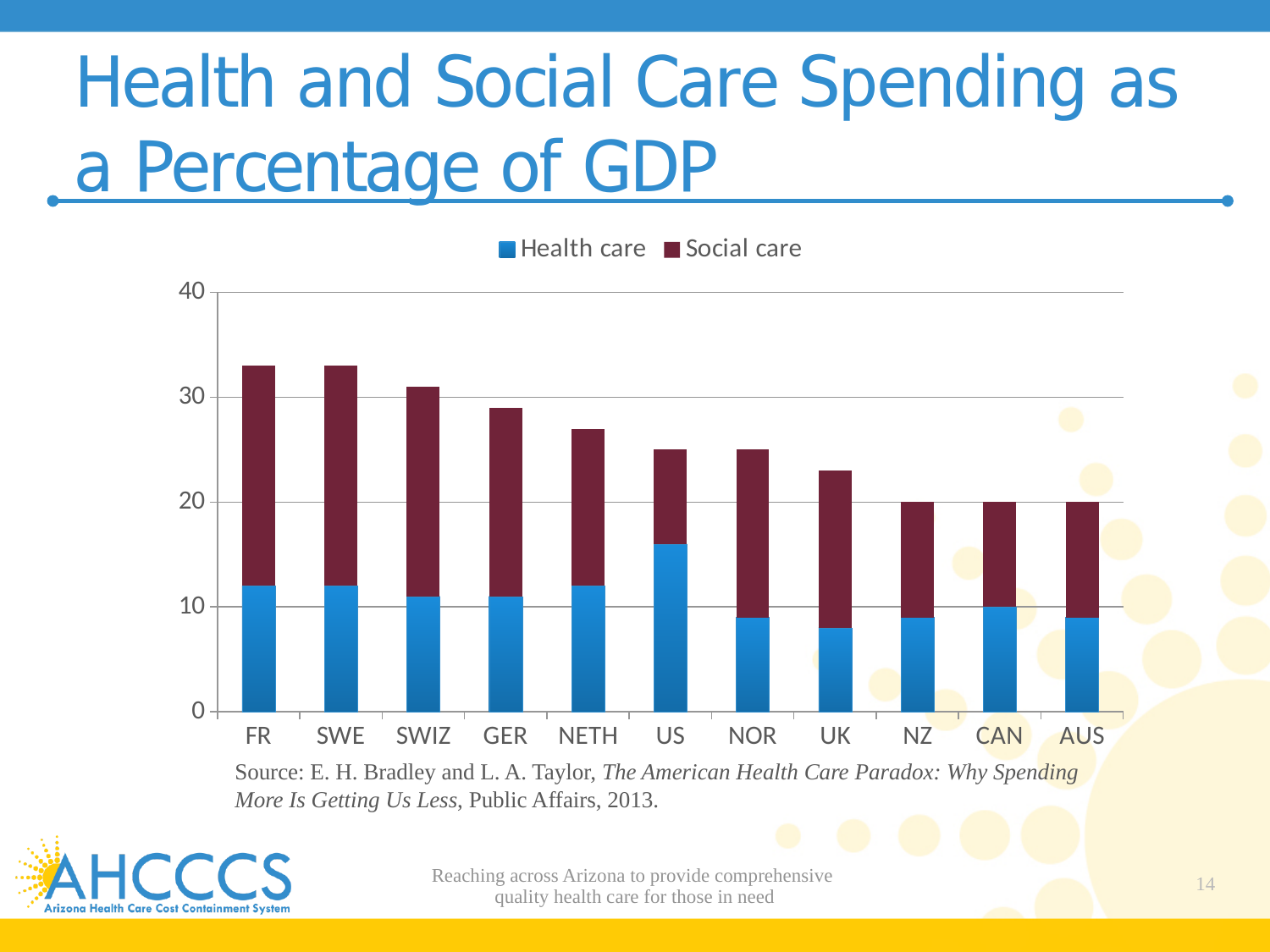

# Health and Social Care Spending as a Percentage of GDP

### Chart

| Category | Health care | Social care |
|---|---|---|
| FR | 12.0 | 21.0 |
| SWE | 12.0 | 21.0 |
| SWIZ | 11.0 | 20.0 |
| GER | 11.0 | 18.0 |
| NETH | 12.0 | 15.0 |
| US | 16.0 | 9.0 |
| NOR | 9.0 | 16.0 |
| UK | 8.0 | 15.0 |
| NZ | 9.0 | 11.0 |
| CAN | 10.0 | 10.0 |
| AUS | 9.0 | 11.0 |
Source: E. H. Bradley and L. A. Taylor, The American Health Care Paradox: Why Spending More Is Getting Us Less, Public Affairs, 2013.
Reaching across Arizona to provide comprehensive
quality health care for those in need
14